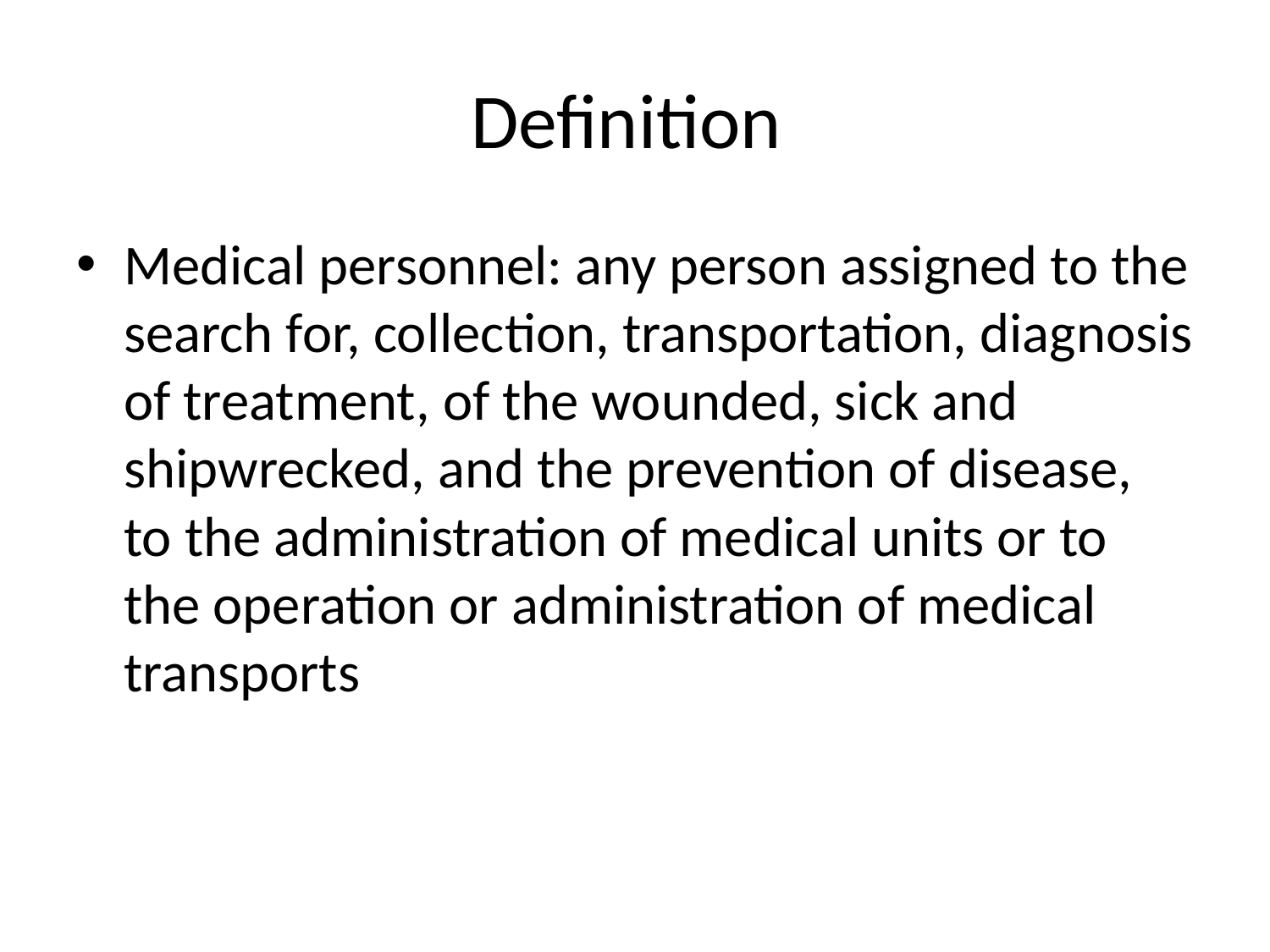

# Definition
Medical personnel: any person assigned to the search for, collection, transportation, diagnosis of treatment, of the wounded, sick and shipwrecked, and the prevention of disease, to the administration of medical units or to the operation or administration of medical transports